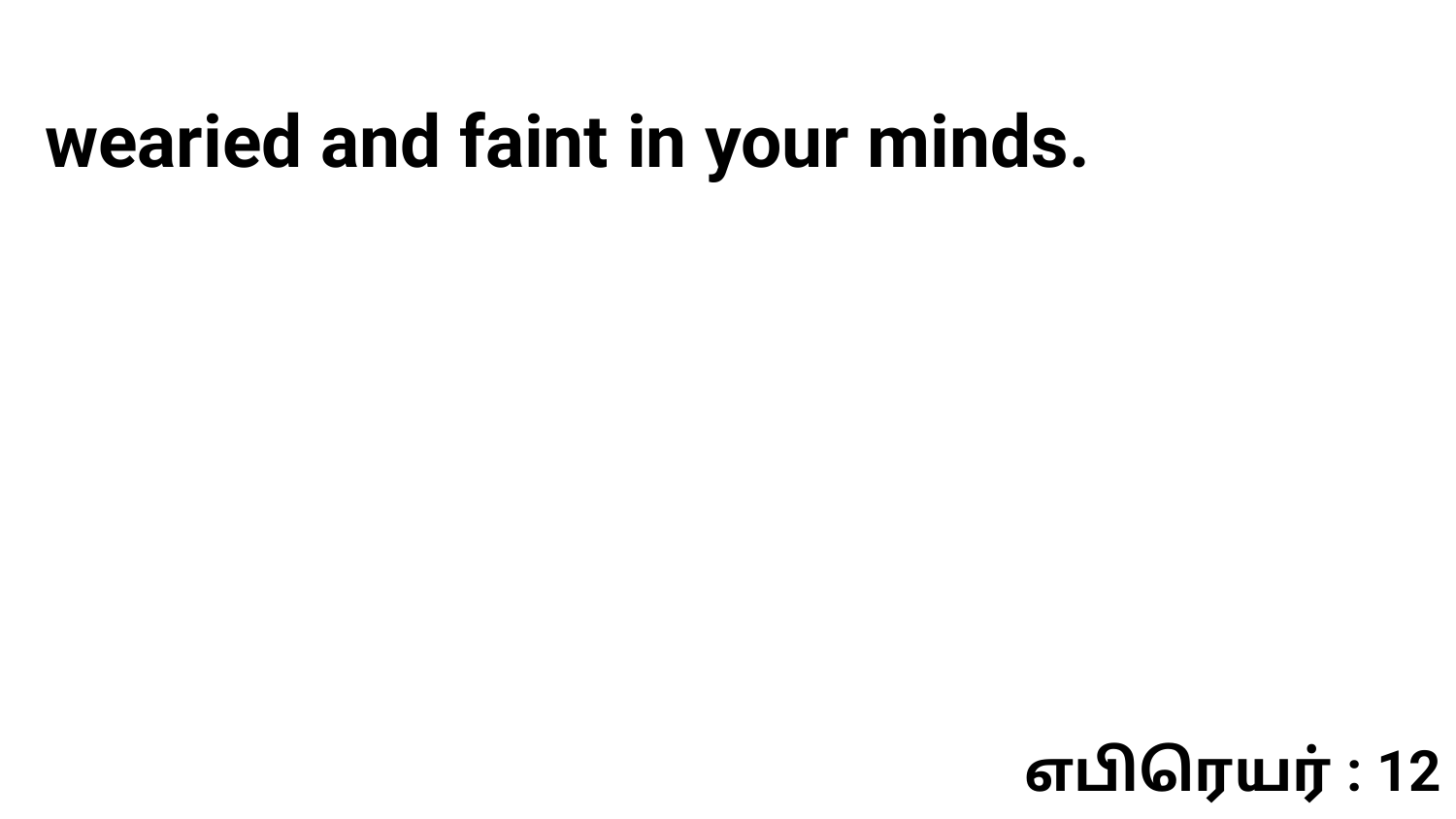

wearied and faint in your minds.
எபிரெயர் : 12